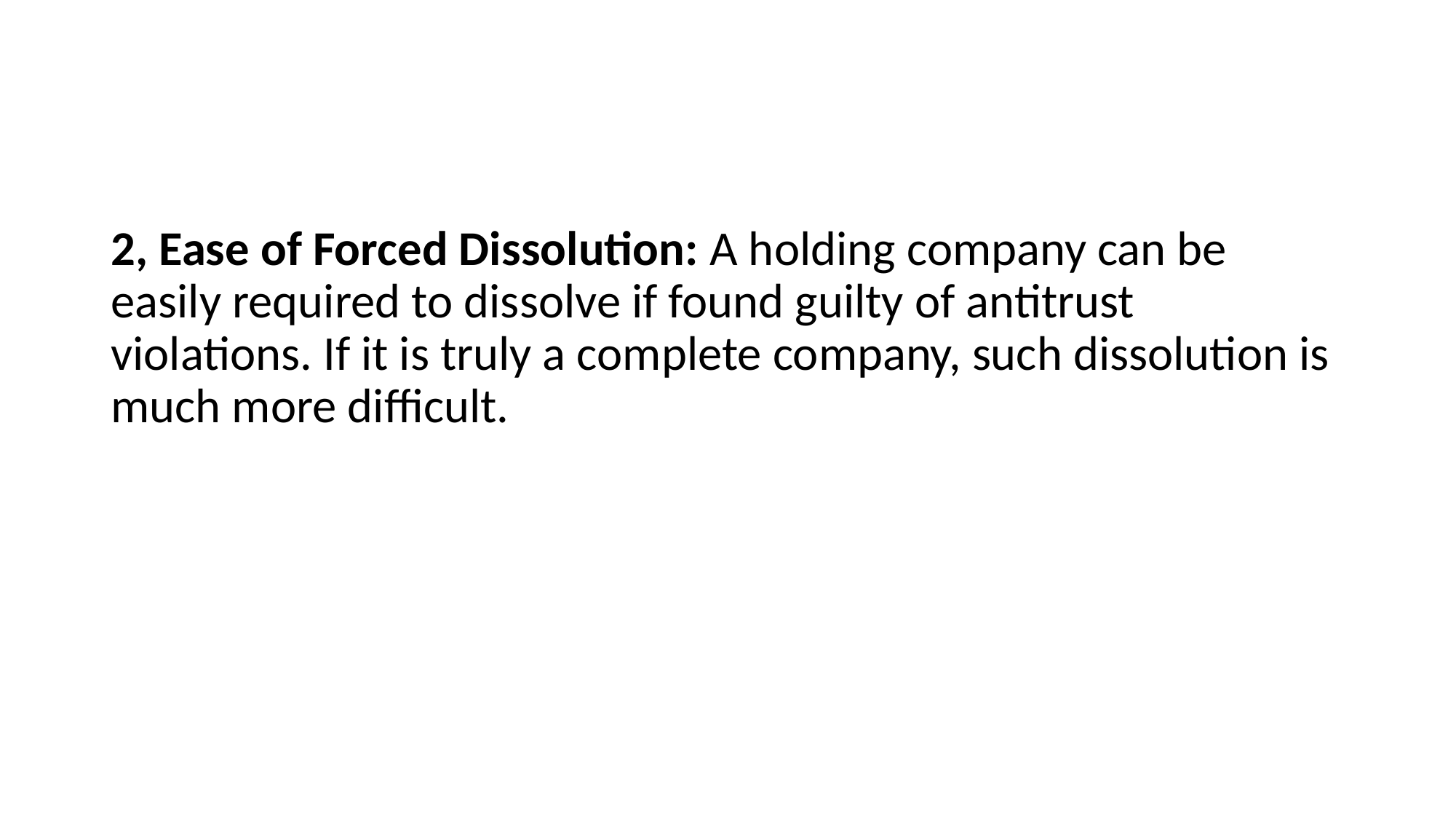

#
2, Ease of Forced Dissolution: A holding company can be easily required to dissolve if found guilty of antitrust violations. If it is truly a complete company, such dissolution is much more difficult.